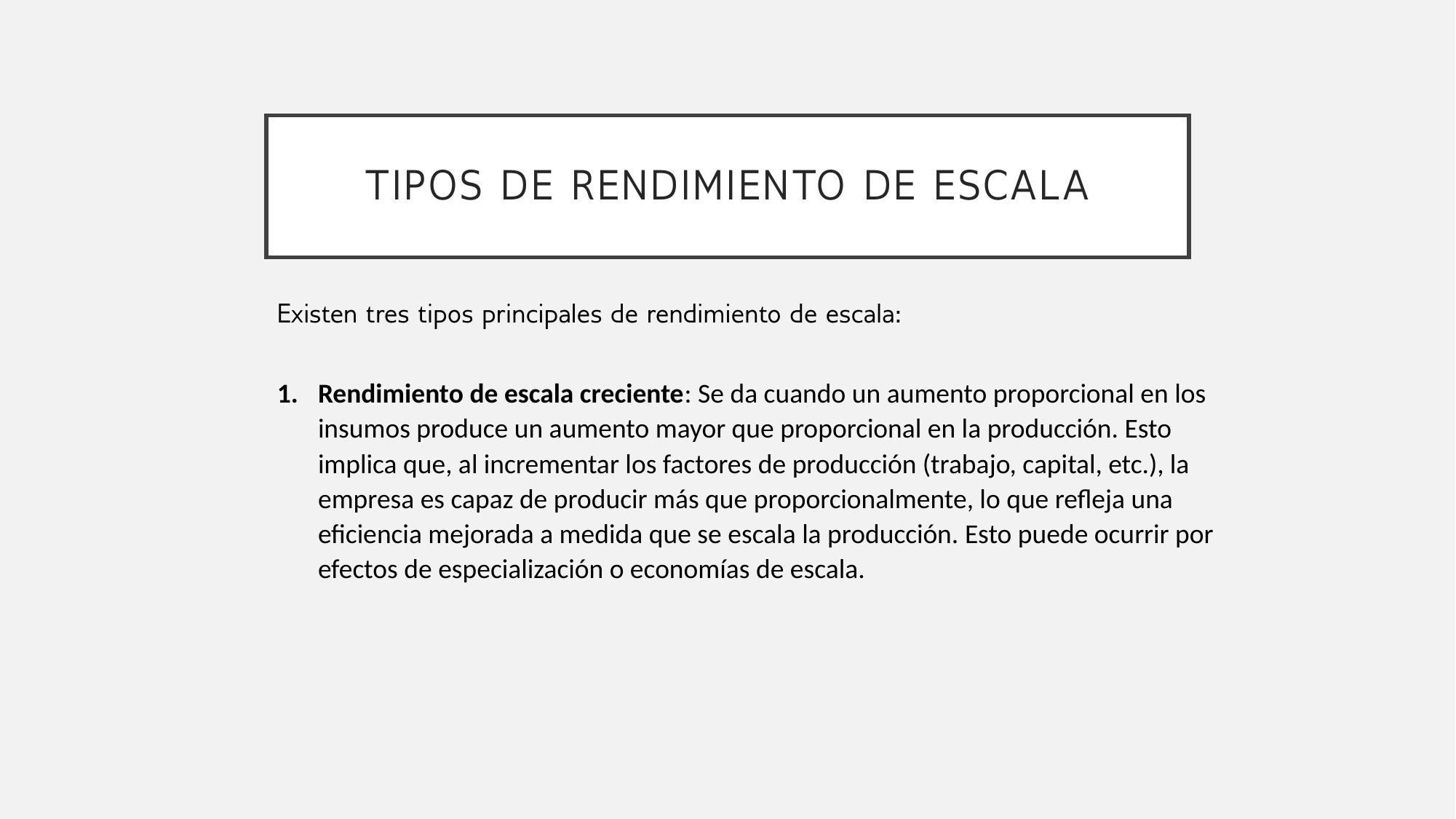

# Tipos de rendimiento de escala
Existen tres tipos principales de rendimiento de escala:
Rendimiento de escala creciente: Se da cuando un aumento proporcional en los insumos produce un aumento mayor que proporcional en la producción. Esto implica que, al incrementar los factores de producción (trabajo, capital, etc.), la empresa es capaz de producir más que proporcionalmente, lo que refleja una eficiencia mejorada a medida que se escala la producción. Esto puede ocurrir por efectos de especialización o economías de escala.